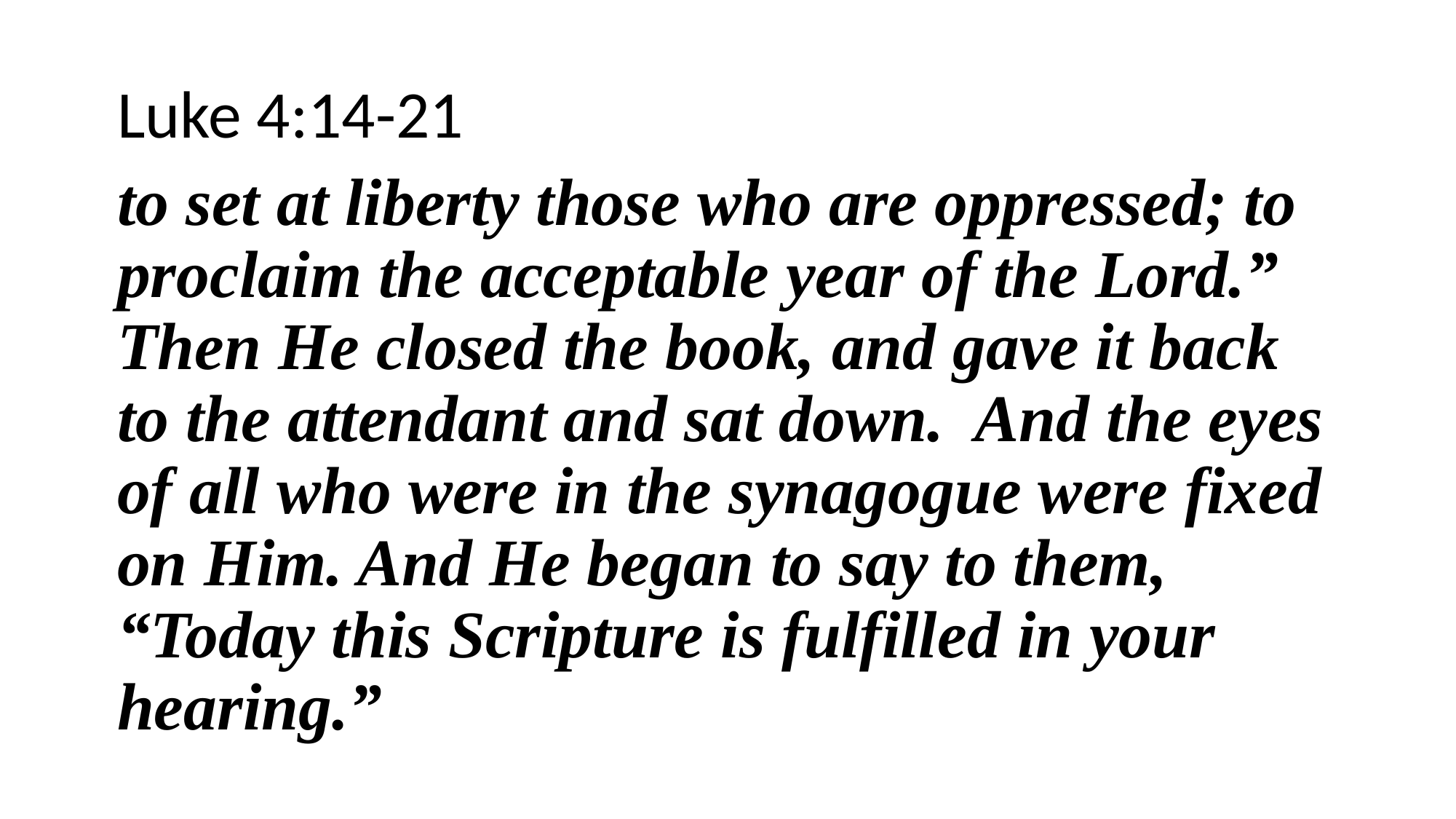

Luke 4:14-21
to set at liberty those who are oppressed; to proclaim the acceptable year of the Lord.”  Then He closed the book, and gave it back to the attendant and sat down.  And the eyes of all who were in the synagogue were fixed on Him. And He began to say to them, “Today this Scripture is fulfilled in your hearing.”